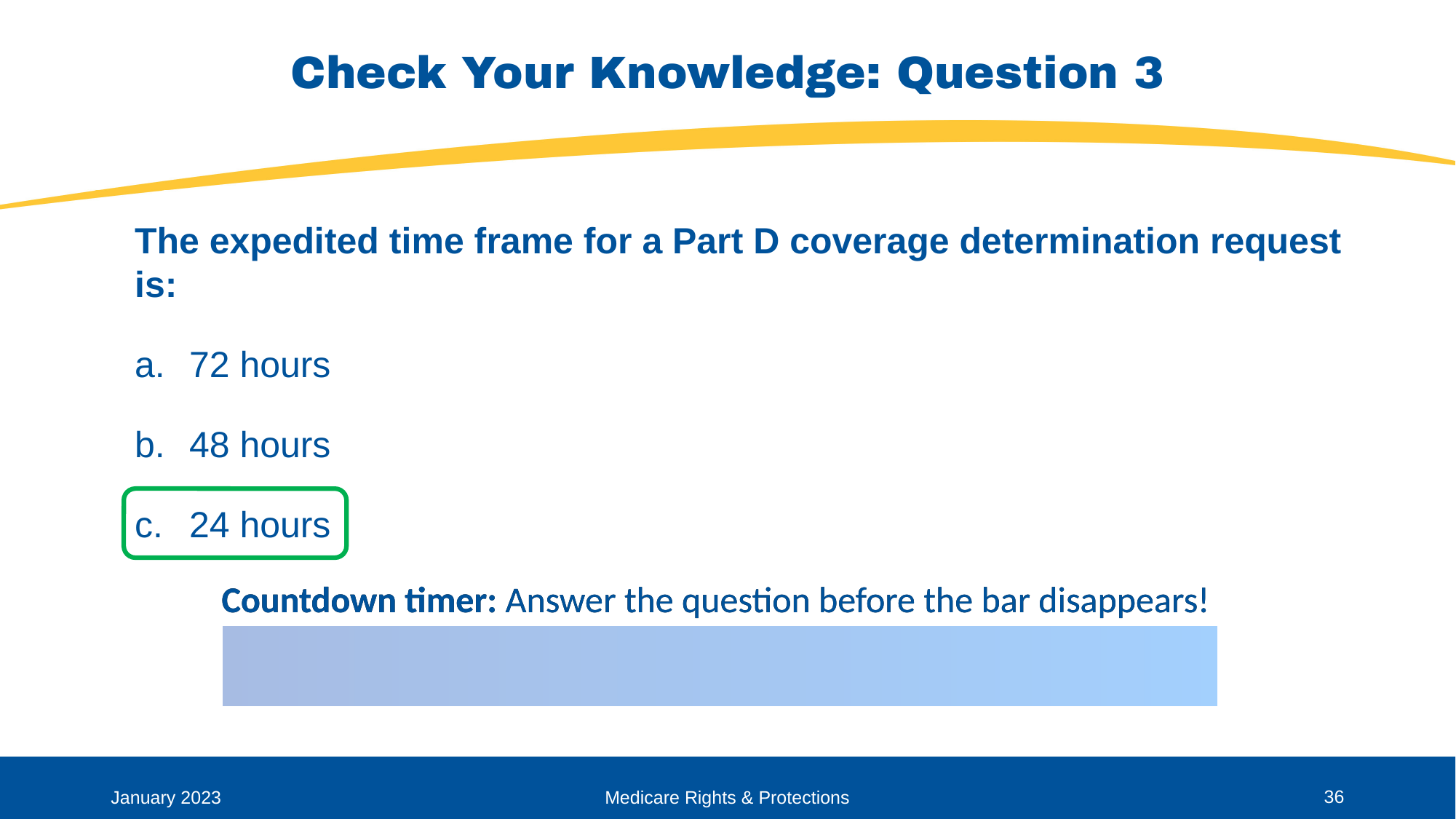

# Check Your Knowledge: Question 3
The expedited time frame for a Part D coverage determination request is:
72 hours
48 hours
24 hours

36
January 2023
Medicare Rights & Protections